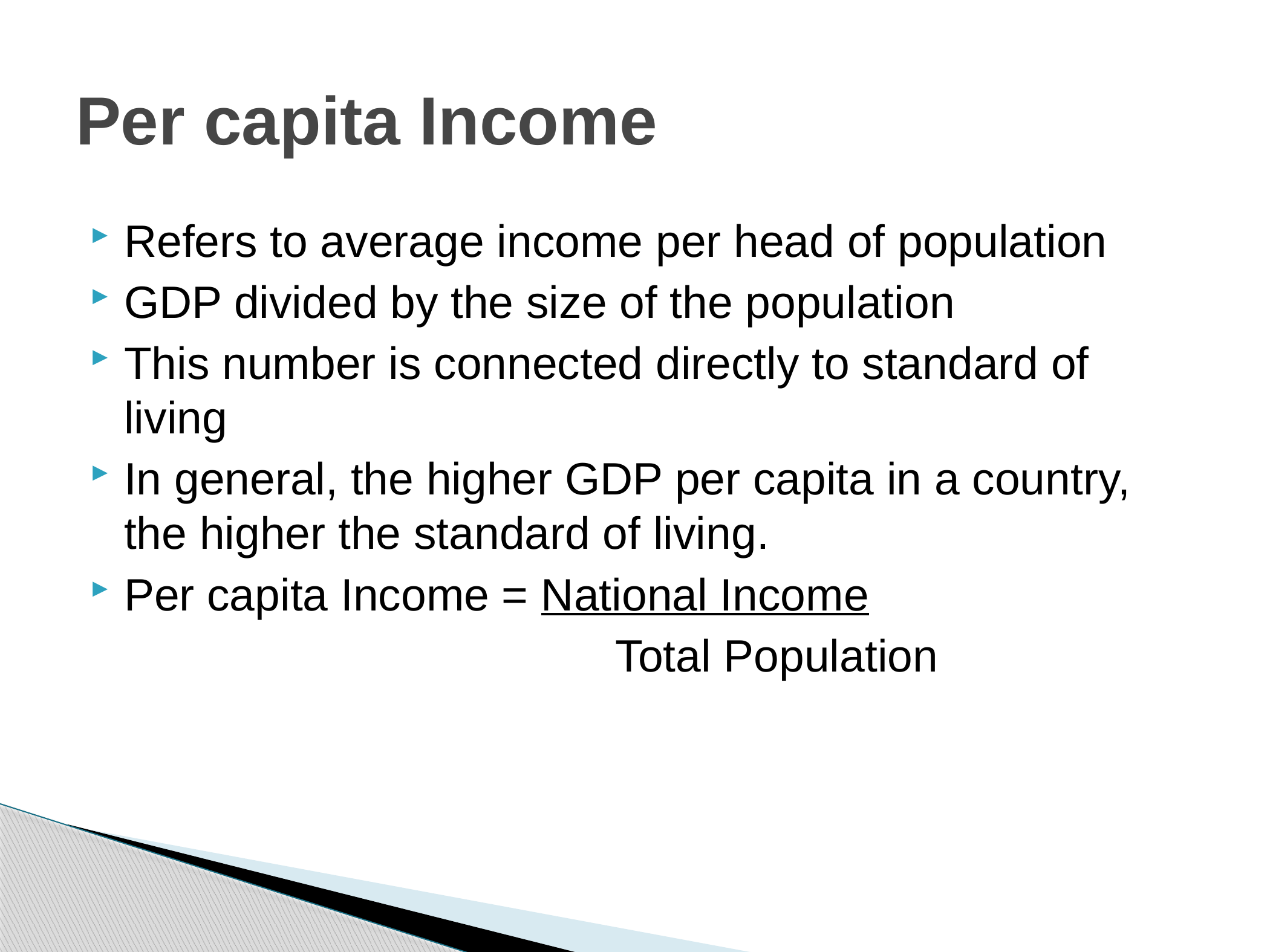

# Per capita Income
Refers to average income per head of population
GDP divided by the size of the population
This number is connected directly to standard of living
In general, the higher GDP per capita in a country, the higher the standard of living.
Per capita Income = National Income
						   Total Population